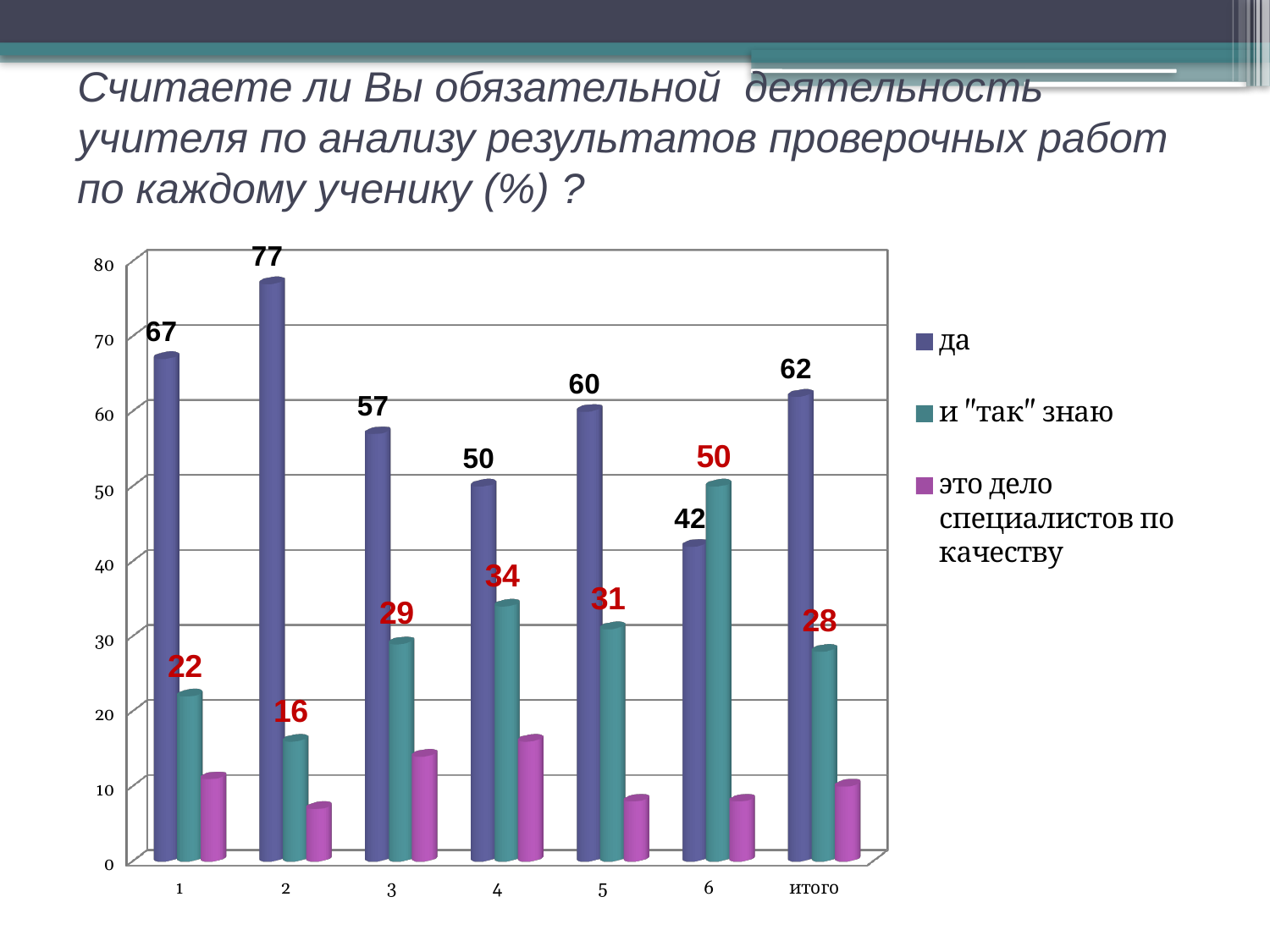

# Считаете ли Вы обязательной  деятельность учителя по анализу результатов проверочных работ по каждому ученику (%) ?

[unsupported chart]